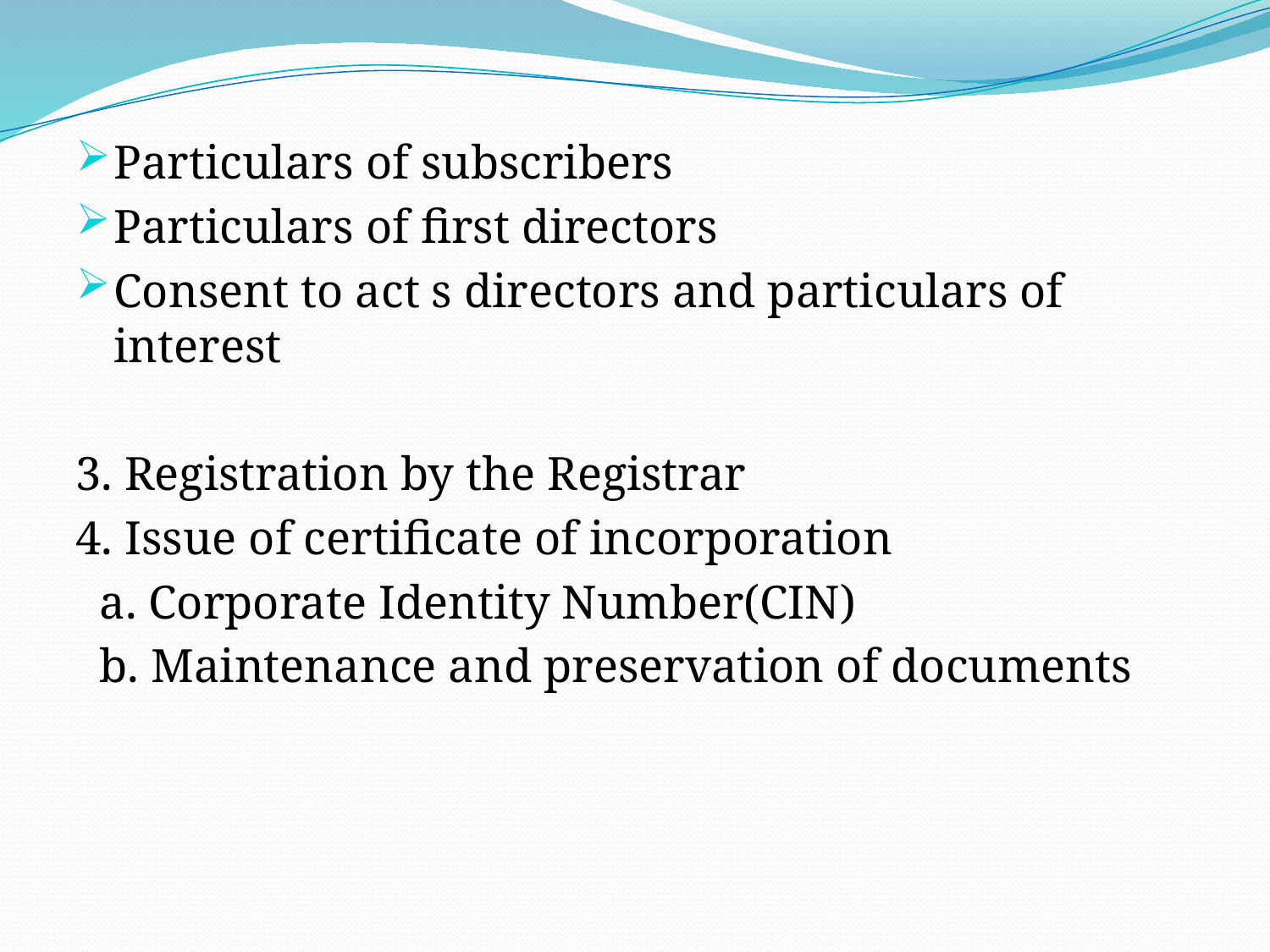

Particulars of subscribers
Particulars of first directors
Consent to act s directors and particulars of interest

3. Registration by the Registrar
4. Issue of certificate of incorporation
  a. Corporate Identity Number(CIN)
  b. Maintenance and preservation of documents